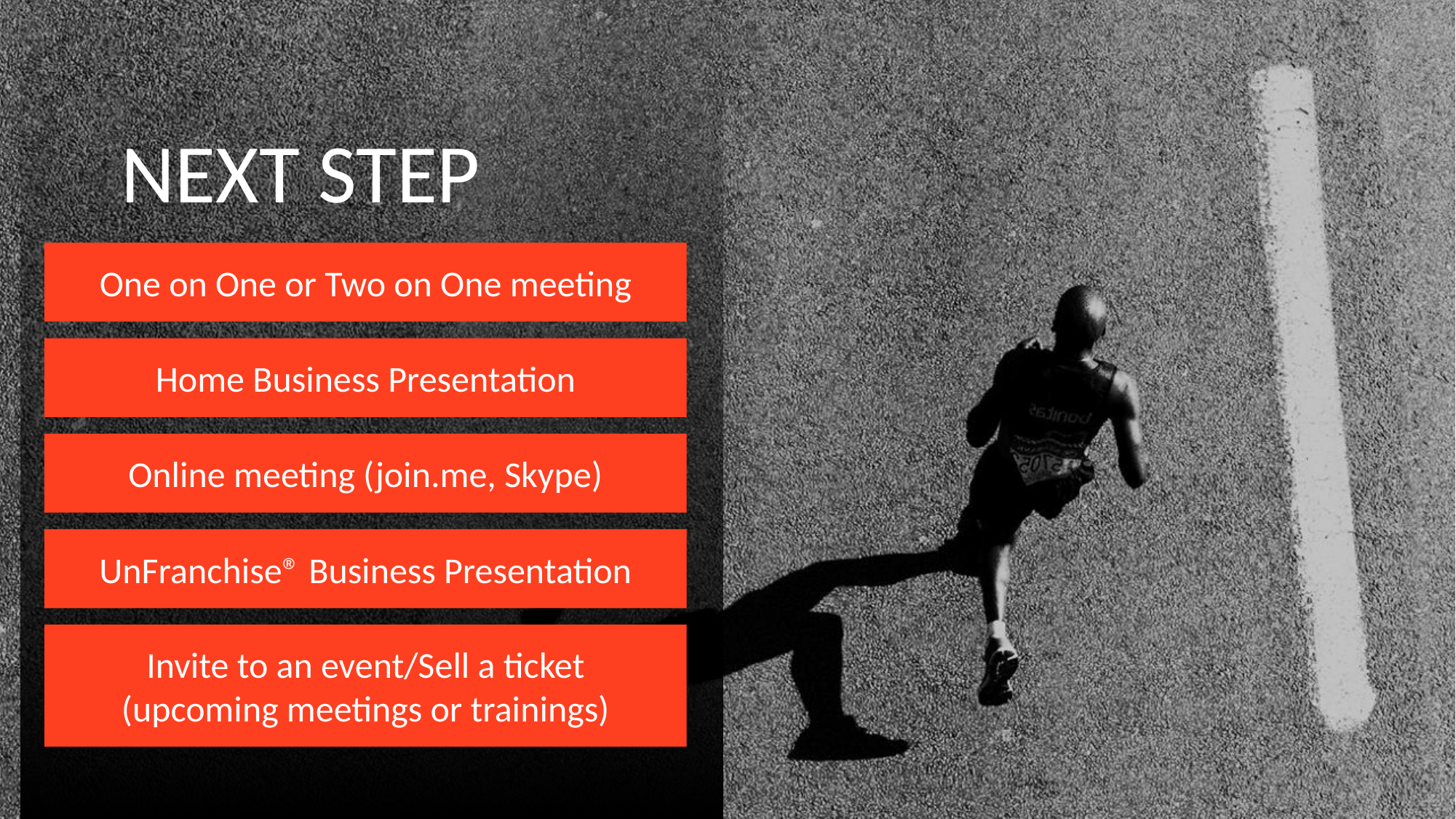

Next Step
One on One or Two on One meeting
Home Business Presentation
Online meeting (join.me, Skype)
UnFranchise® Business Presentation
Invite to an event/Sell a ticket
(upcoming meetings or trainings)